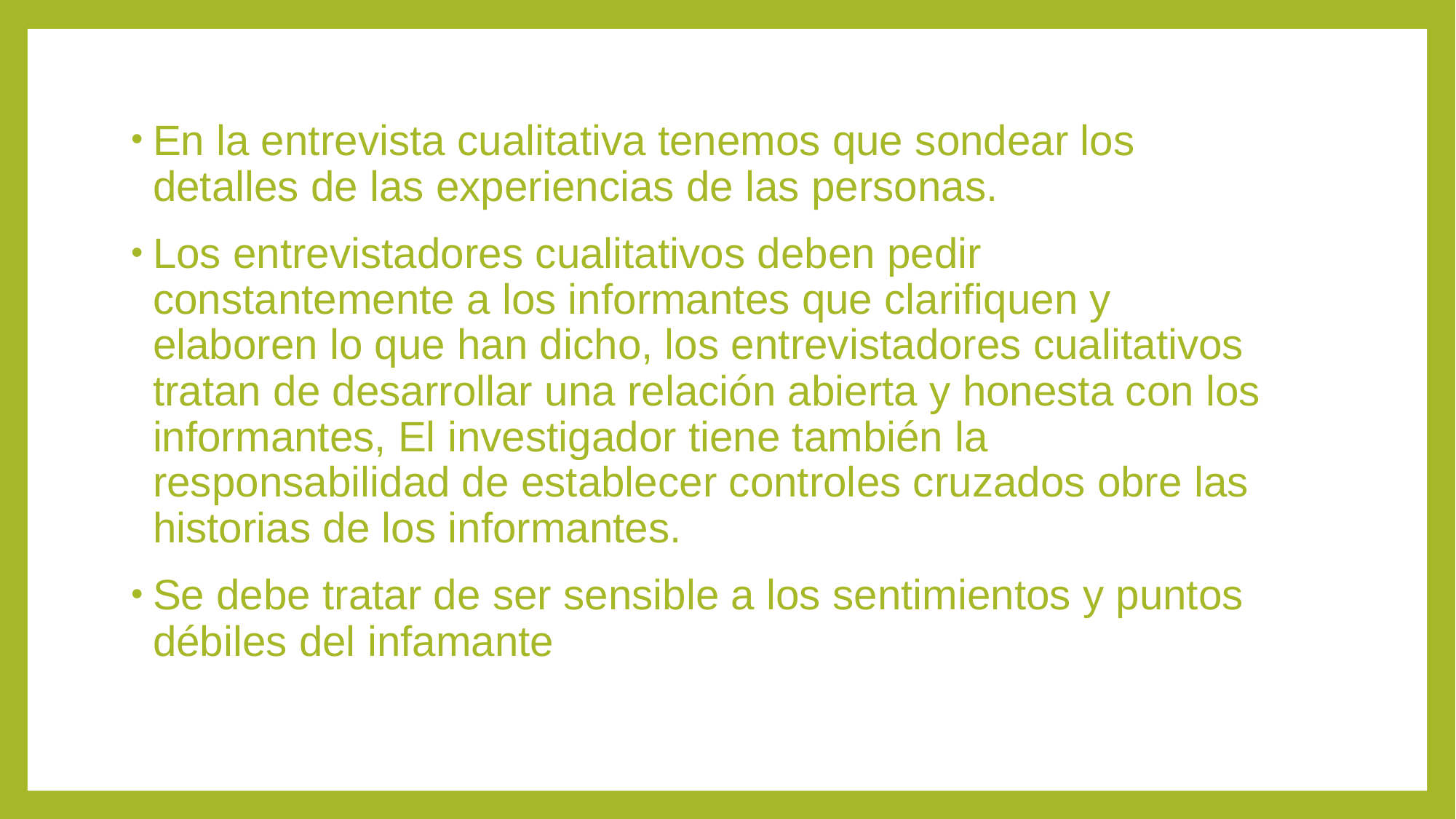

En la entrevista cualitativa tenemos que sondear los detalles de las experiencias de las personas.
Los entrevistadores cualitativos deben pedir constantemente a los informantes que clarifiquen y elaboren lo que han dicho, los entrevistadores cualitativos tratan de desarrollar una relación abierta y honesta con los informantes, El investigador tiene también la responsabilidad de establecer controles cruzados obre las historias de los informantes.
Se debe tratar de ser sensible a los sentimientos y puntos débiles del infamante